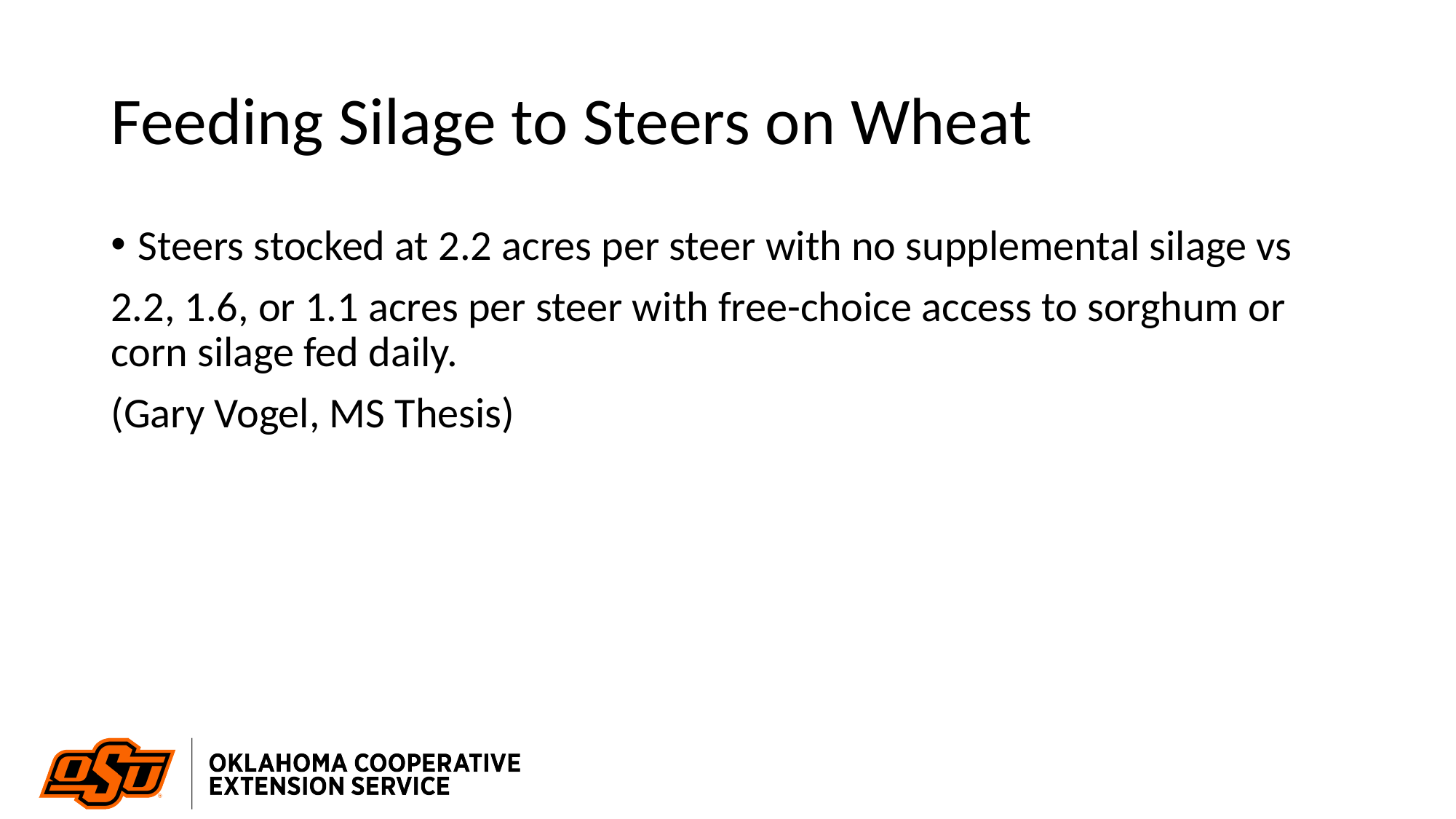

# Feeding Silage to Steers on Wheat
Steers stocked at 2.2 acres per steer with no supplemental silage vs
2.2, 1.6, or 1.1 acres per steer with free-choice access to sorghum or corn silage fed daily.
(Gary Vogel, MS Thesis)